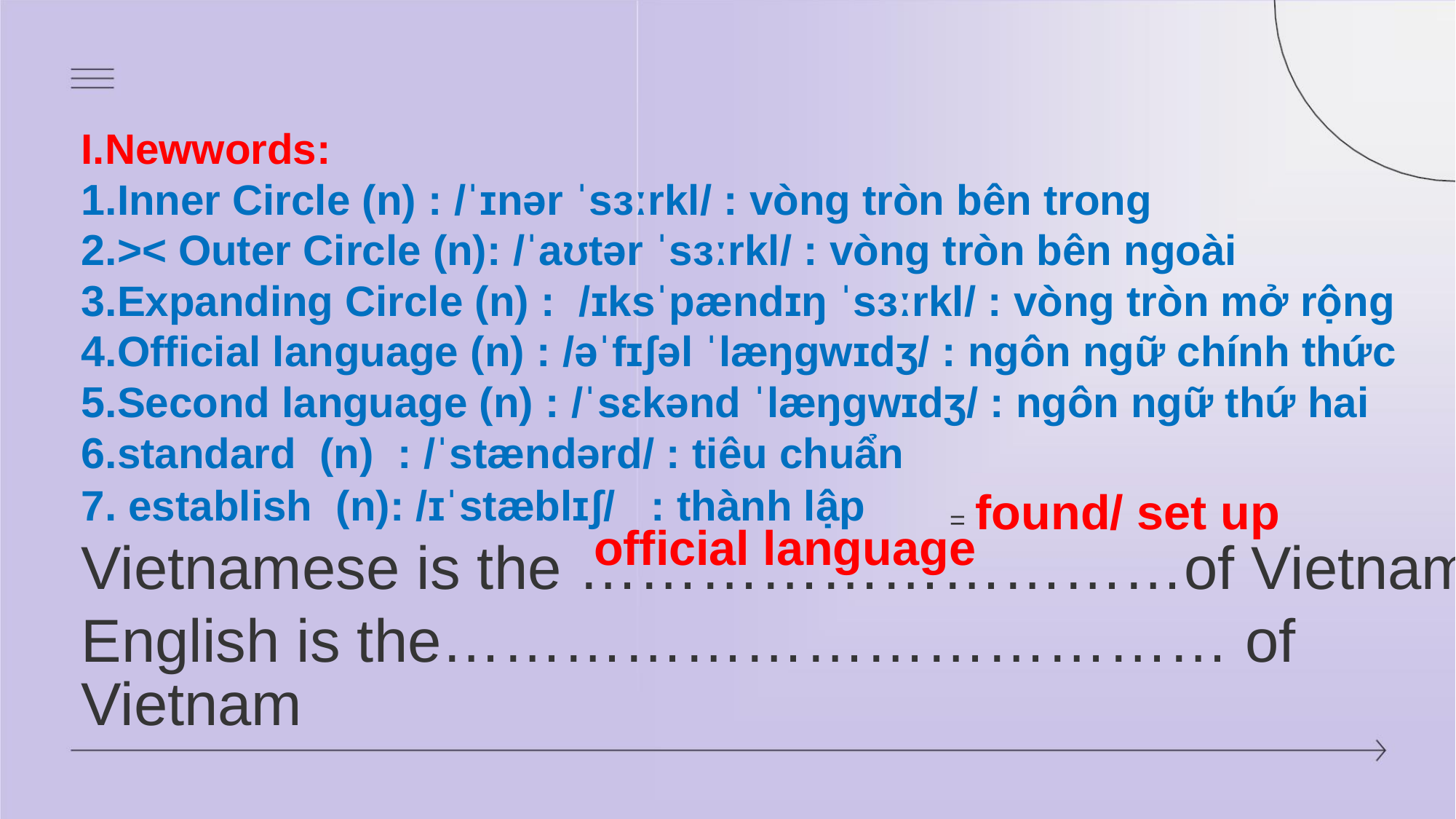

I.Newwords:
1.Inner Circle (n) : /ˈɪnər ˈsɜːrkl/ : vòng tròn bên trong
2.>< Outer Circle (n): /ˈaʊtər ˈsɜːrkl/ : vòng tròn bên ngoài
3.Expanding Circle (n) : /ɪksˈpændɪŋ ˈsɜːrkl/ : vòng tròn mở rộng
4.Official language (n) : /əˈfɪʃəl ˈlæŋɡwɪdʒ/ : ngôn ngữ chính thức
5.Second language (n) : /ˈsɛkənd ˈlæŋɡwɪdʒ/ : ngôn ngữ thứ hai
6.standard (n) : /ˈstændərd/ : tiêu chuẩn
7. establish (n): /ɪˈstæblɪʃ/ : thành lập
Vietnamese is the …………………………of Vietnam.
found/ set up
=
official language
English is the………………………………… of Vietnam